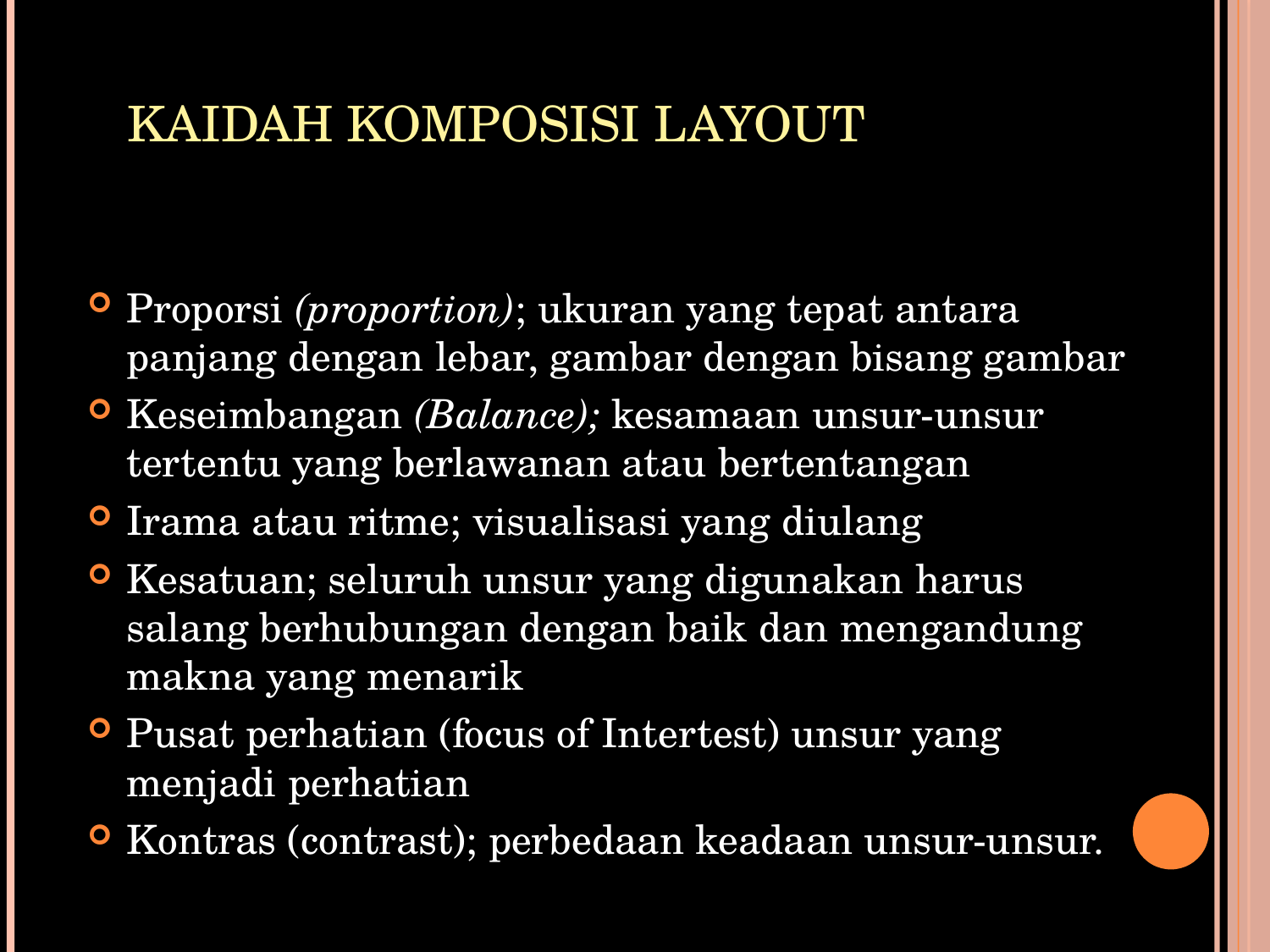

# Kaidah Komposisi Layout
Proporsi (proportion); ukuran yang tepat antara panjang dengan lebar, gambar dengan bisang gambar
Keseimbangan (Balance); kesamaan unsur-unsur tertentu yang berlawanan atau bertentangan
Irama atau ritme; visualisasi yang diulang
Kesatuan; seluruh unsur yang digunakan harus salang berhubungan dengan baik dan mengandung makna yang menarik
Pusat perhatian (focus of Intertest) unsur yang menjadi perhatian
Kontras (contrast); perbedaan keadaan unsur-unsur.